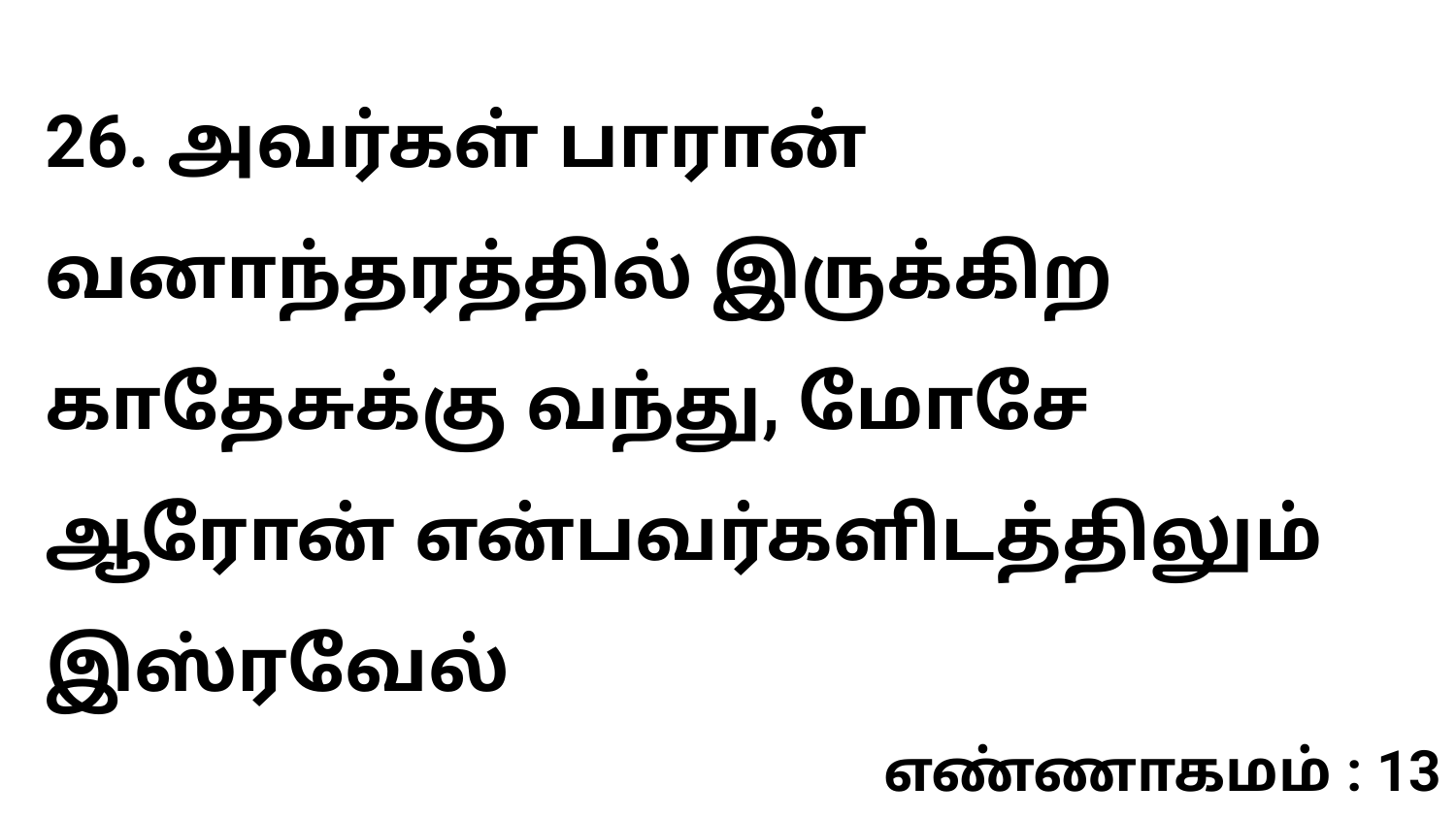

26. அவர்கள் பாரான் வனாந்தரத்தில் இருக்கிற காதேசுக்கு வந்து, மோசே ஆரோன் என்பவர்களிடத்திலும் இஸ்ரவேல்
எண்ணாகமம் : 13